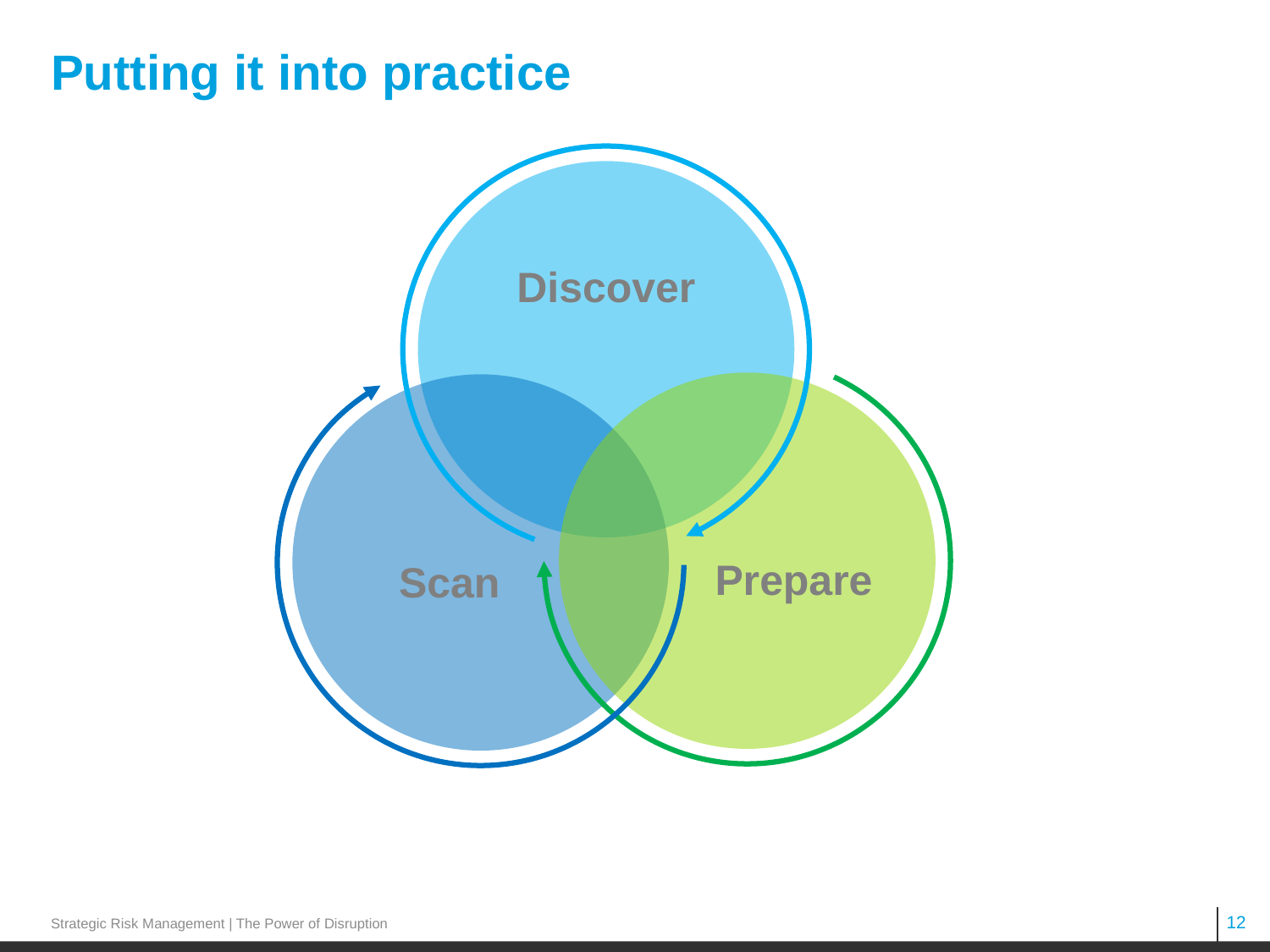

# Putting it into practice

Discover

Prepare
Scan
Strategic Risk Management | The Power of Disruption